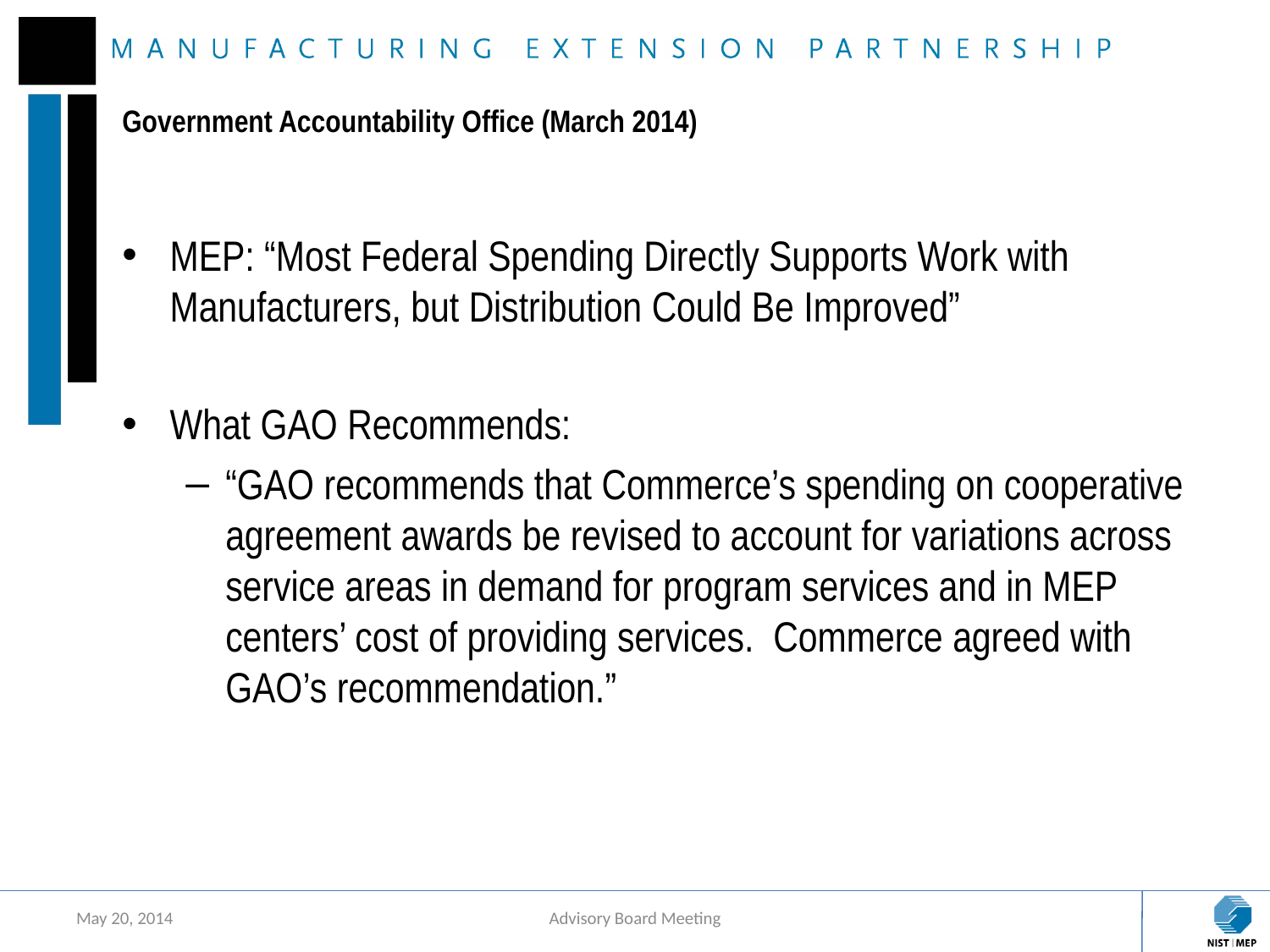

# Government Accountability Office (March 2014)
MEP: “Most Federal Spending Directly Supports Work with Manufacturers, but Distribution Could Be Improved”

What GAO Recommends:
“GAO recommends that Commerce’s spending on cooperative agreement awards be revised to account for variations across service areas in demand for program services and in MEP centers’ cost of providing services.  Commerce agreed with GAO’s recommendation.”

May 20, 2014
Advisory Board Meeting
52